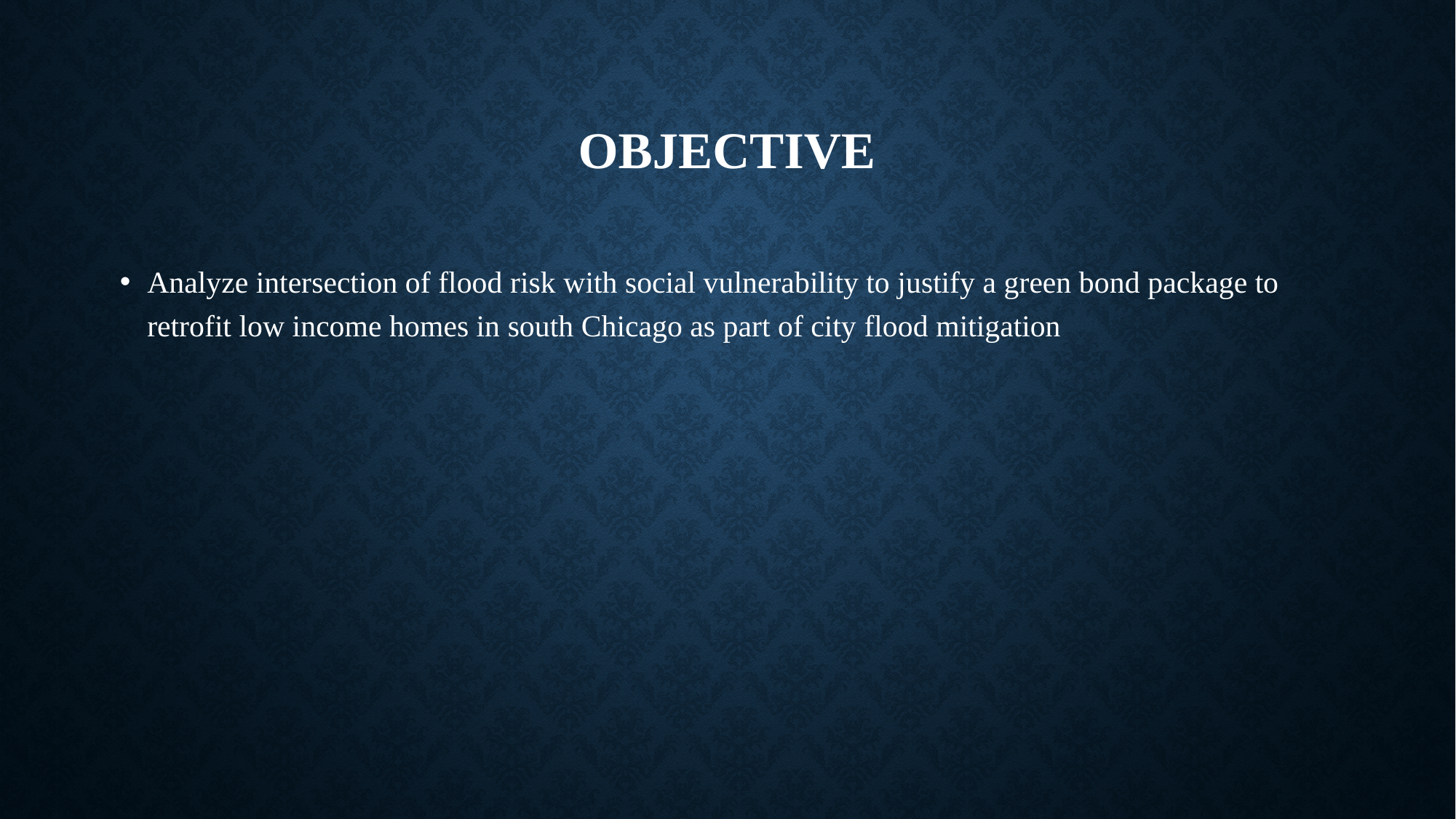

# Objective
Analyze intersection of flood risk with social vulnerability to justify a green bond package to retrofit low income homes in south Chicago as part of city flood mitigation